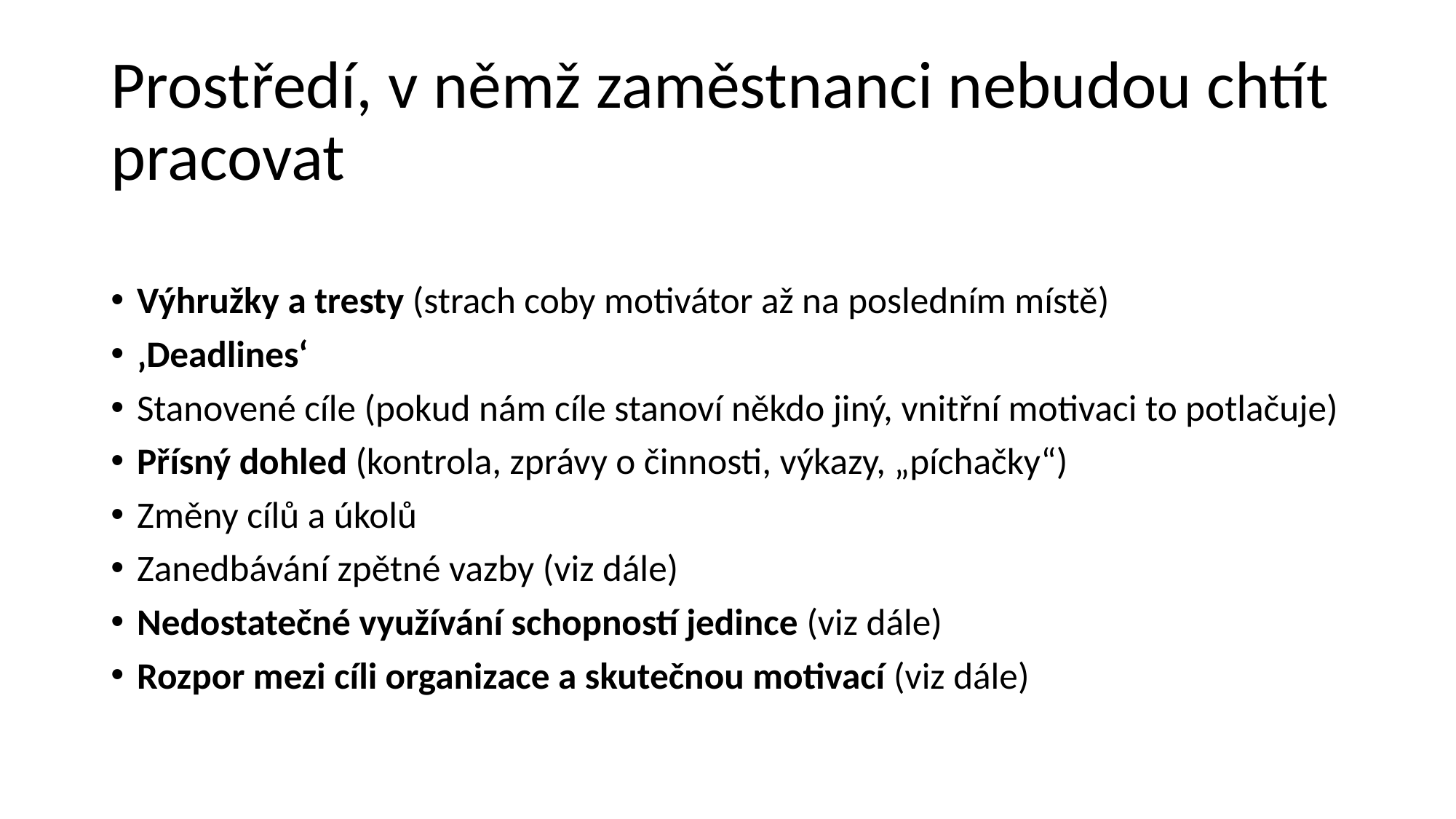

# Prostředí, v němž zaměstnanci nebudou chtít pracovat

Výhružky a tresty (strach coby motivátor až na posledním místě)
‚Deadlines‘
Stanovené cíle (pokud nám cíle stanoví někdo jiný, vnitřní motivaci to potlačuje)
Přísný dohled (kontrola, zprávy o činnosti, výkazy, „píchačky“)
Změny cílů a úkolů
Zanedbávání zpětné vazby (viz dále)
Nedostatečné využívání schopností jedince (viz dále)
Rozpor mezi cíli organizace a skutečnou motivací (viz dále)